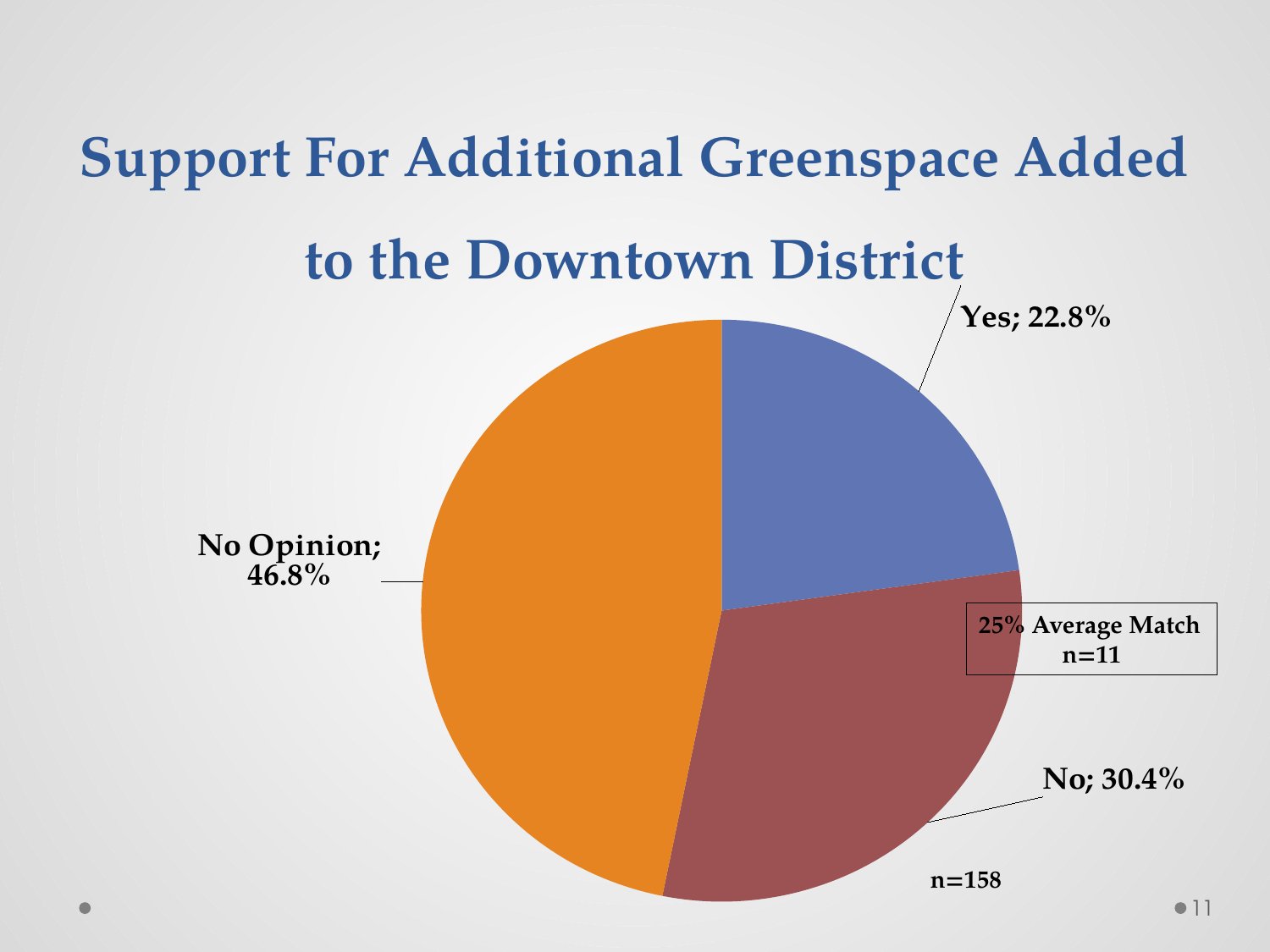

# Support For Additional Greenspace Added to the Downtown District

### Chart

| Category | Sales |
|---|---|
| Yes | 0.2278 |
| No | 0.3038 |
| No Opinion | 0.4684 |
25% Average Match
n=11
n=158
11